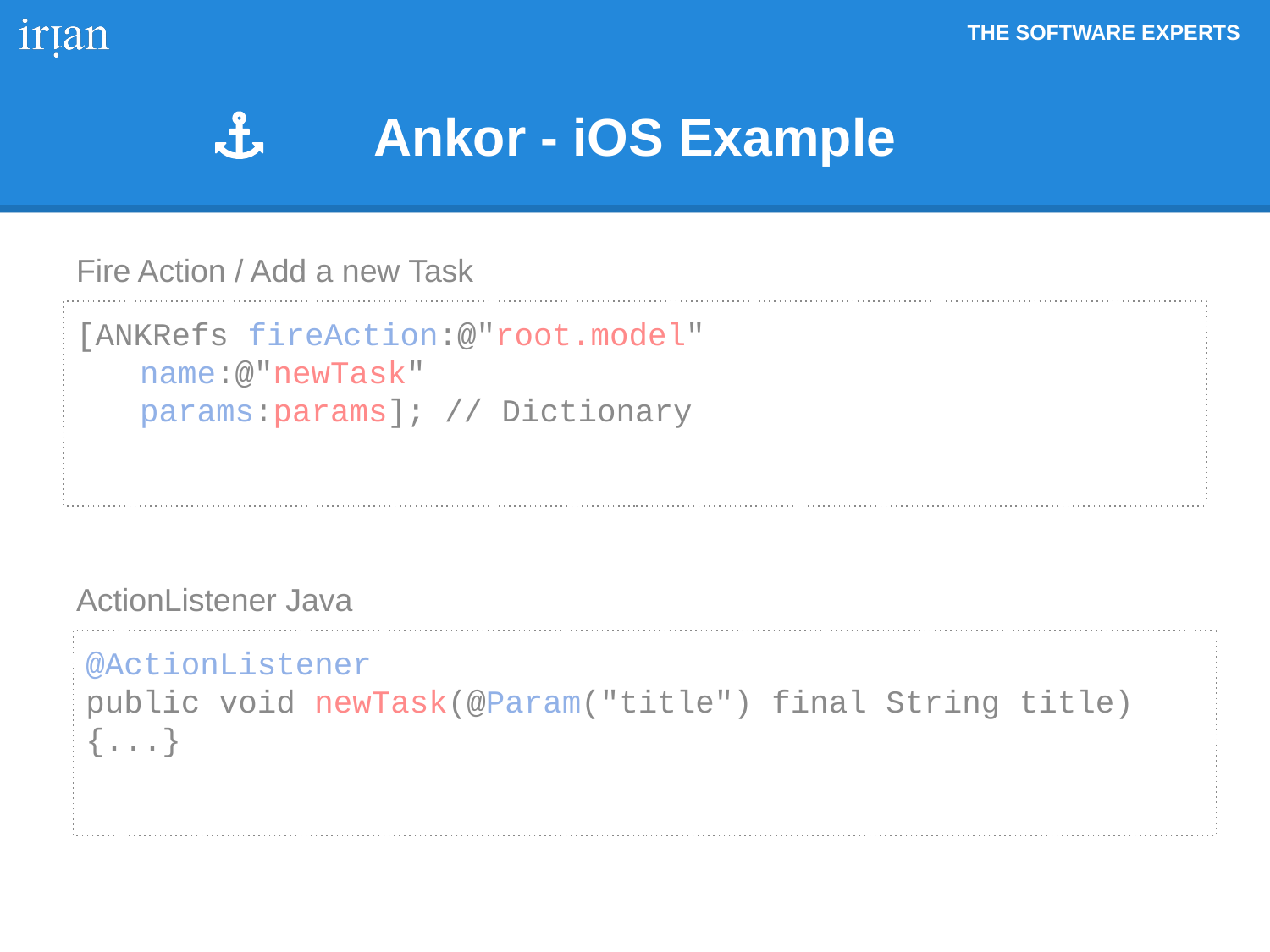

Ankor - iOS Example

Fire Action / Add a new Task

[ANKRefs fireAction:@"root.model"
name:@"newTask"
params:params]; // Dictionary

ActionListener Java
@ActionListener
public void newTask(@Param("title") final String title)
{...}